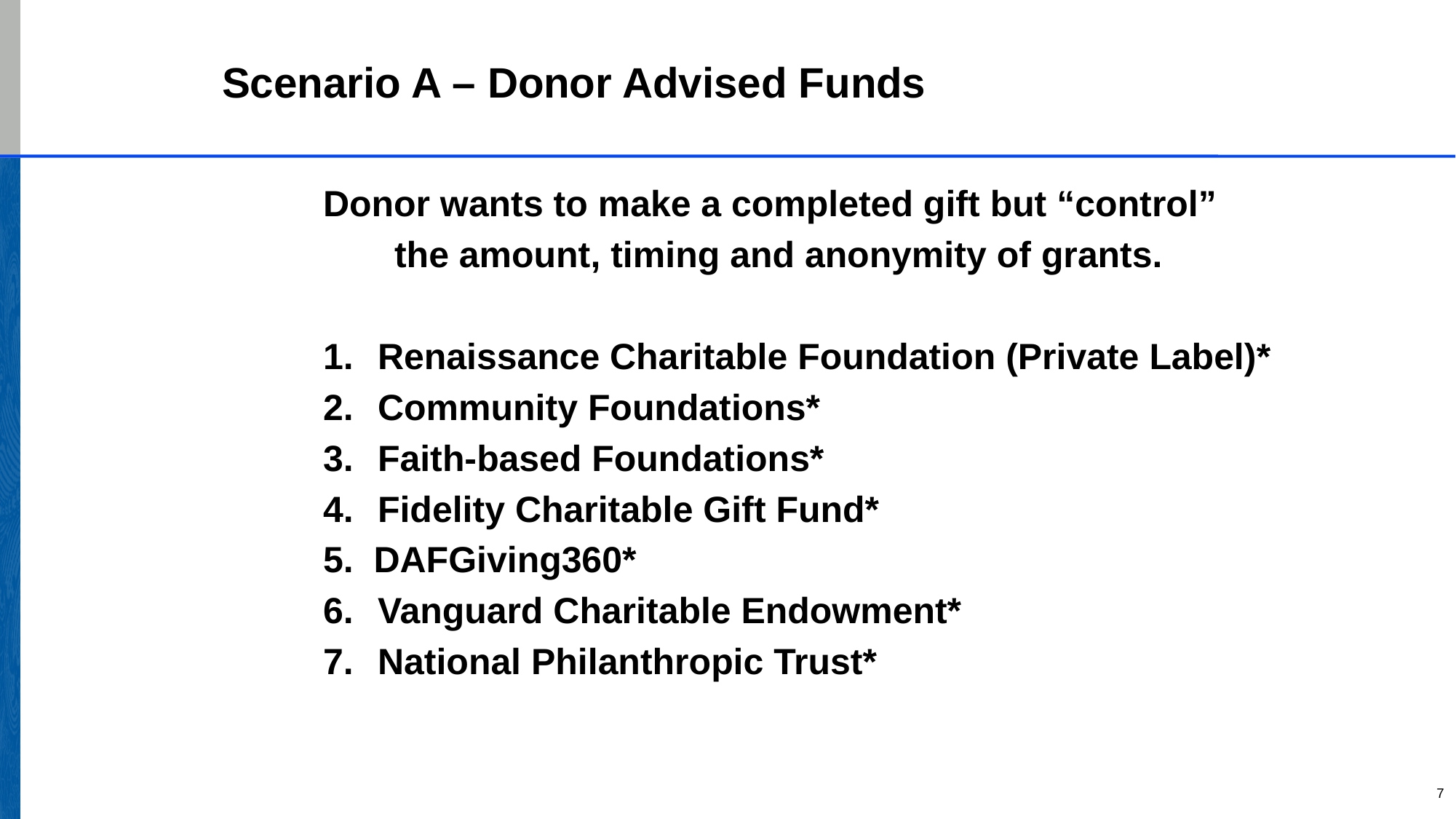

# Scenario A – Donor Advised Funds
Donor wants to make a completed gift but “control”
       the amount, timing and anonymity of grants.

Renaissance Charitable Foundation (Private Label)*
Community Foundations*
Faith-based Foundations*
Fidelity Charitable Gift Fund*
5.  DAFGiving360*
Vanguard Charitable Endowment*
National Philanthropic Trust*
7